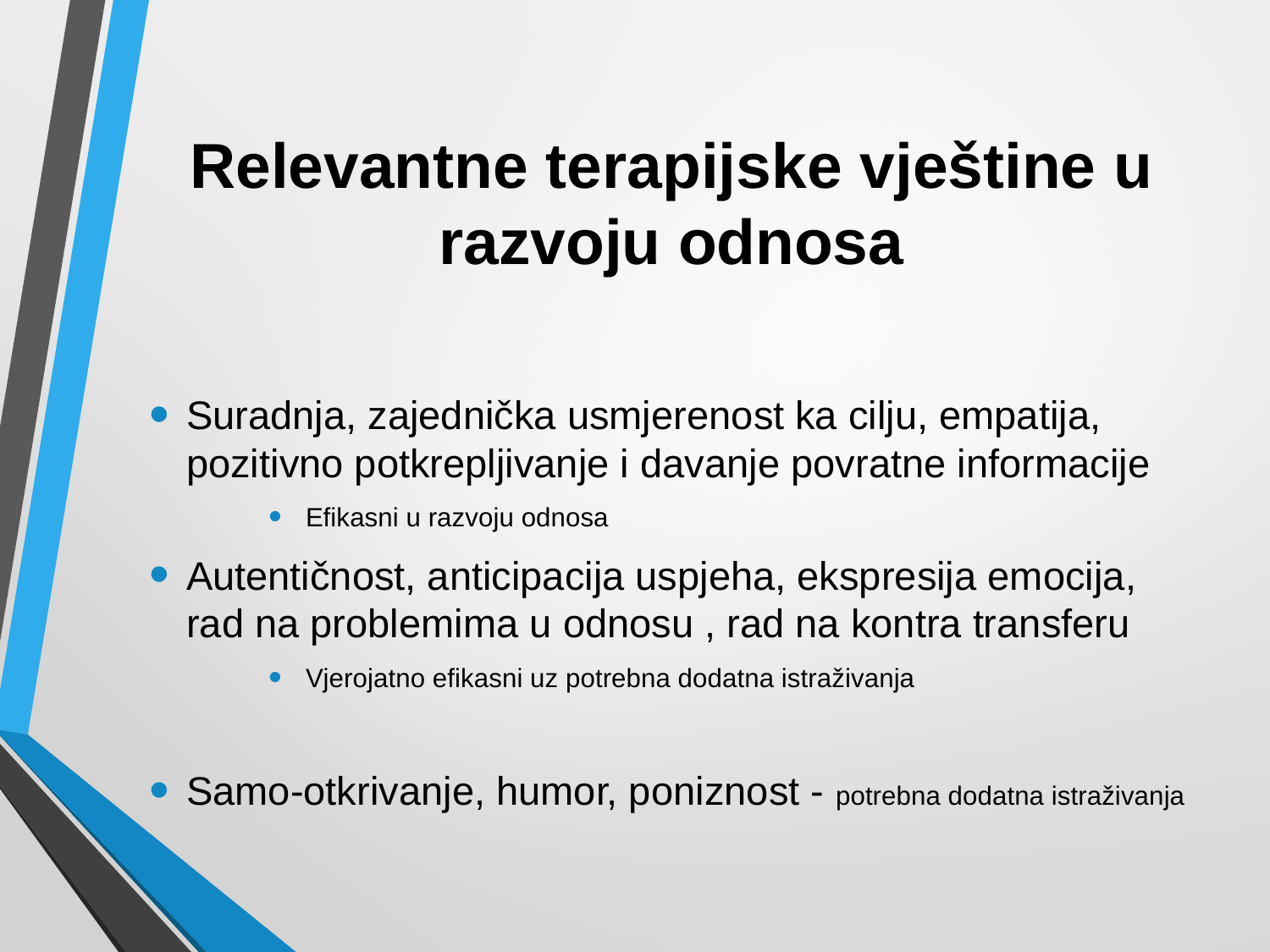

# Relevantne terapijske vještine u razvoju odnosa
Suradnja, zajednička usmjerenost ka cilju, empatija, pozitivno potkrepljivanje i davanje povratne informacije
Efikasni u razvoju odnosa
Autentičnost, anticipacija uspjeha, ekspresija emocija, rad na problemima u odnosu , rad na kontra transferu
Vjerojatno efikasni uz potrebna dodatna istraživanja

Samo-otkrivanje, humor, poniznost - potrebna dodatna istraživanja